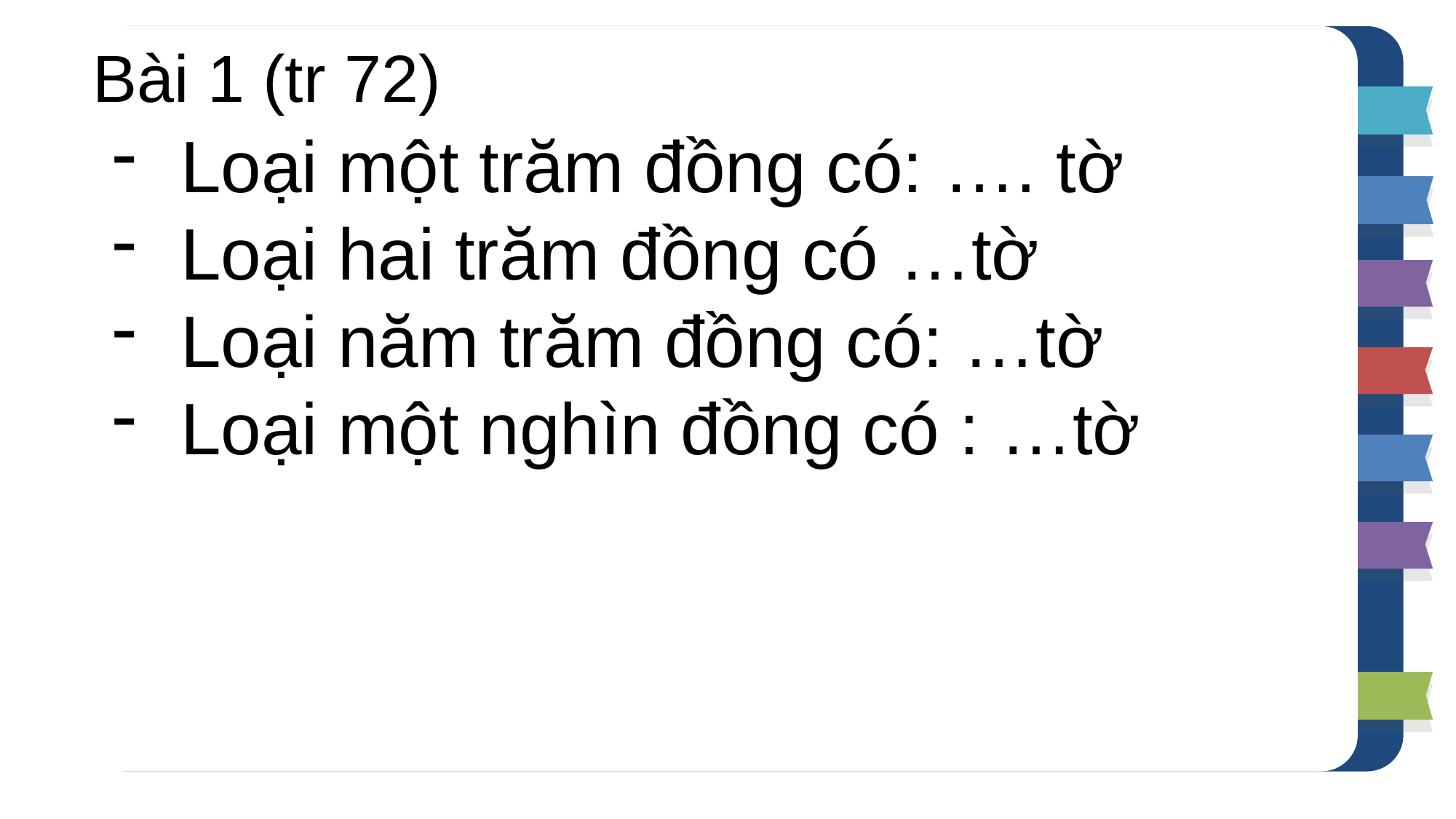

Bài 1 (tr 72)
Loại một trăm đồng có: …. tờ
Loại hai trăm đồng có …tờ
Loại năm trăm đồng có: …tờ
Loại một nghìn đồng có : …tờ